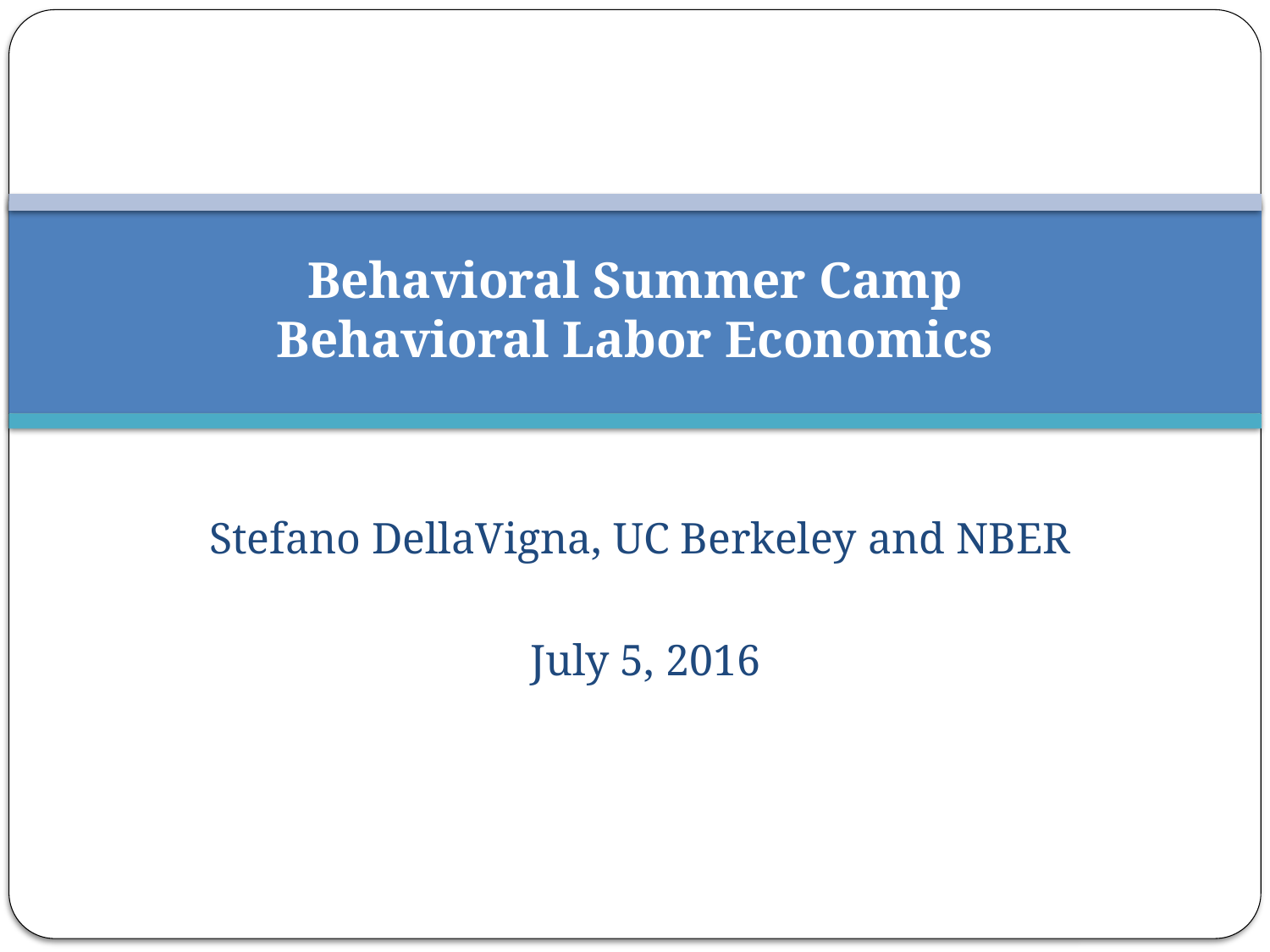

# Behavioral Summer Camp Behavioral Labor Economics

Stefano DellaVigna, UC Berkeley and NBER

July 5, 2016